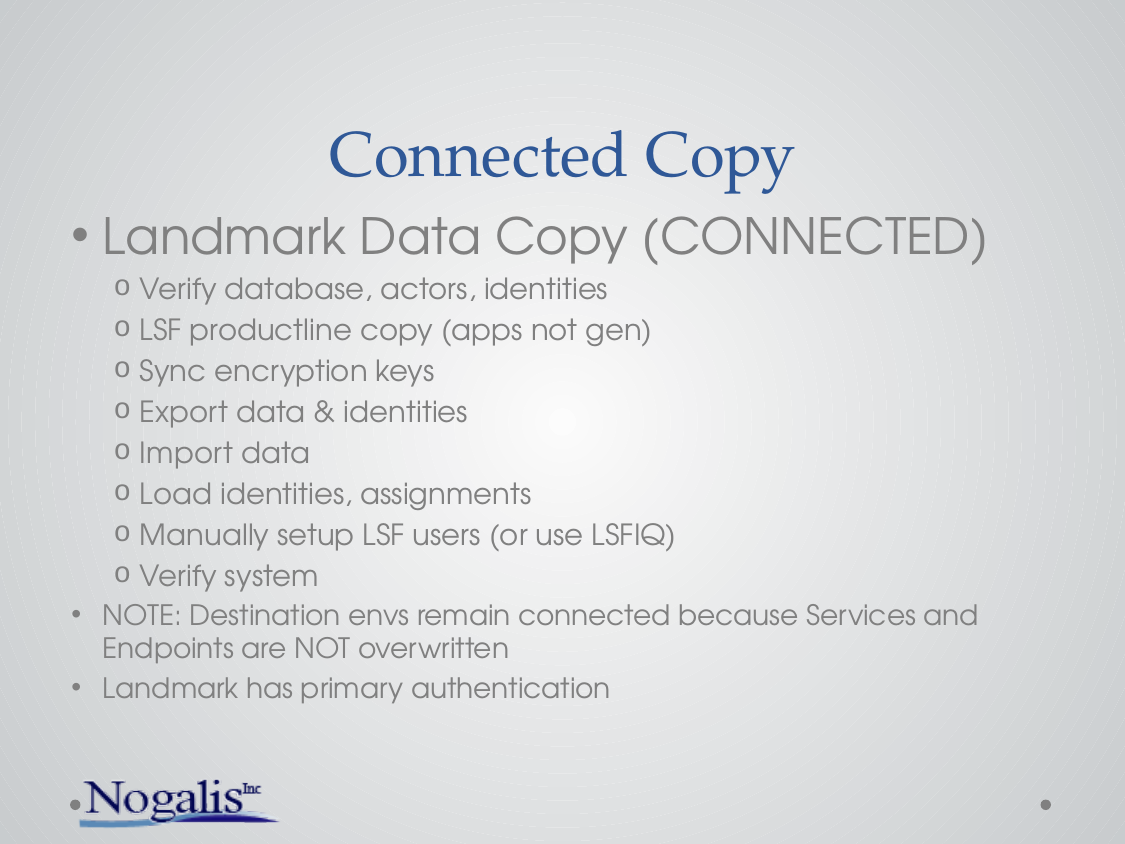

# Connected Copy
Landmark Data Copy (CONNECTED)
Verify database, actors, identities
LSF productline copy (apps not gen)
Sync encryption keys
Export data & identities
Import data
Load identities, assignments
Manually setup LSF users (or use LSFIQ)
Verify system
NOTE: Destination envs remain connected because Services and Endpoints are NOT overwritten
Landmark has primary authentication